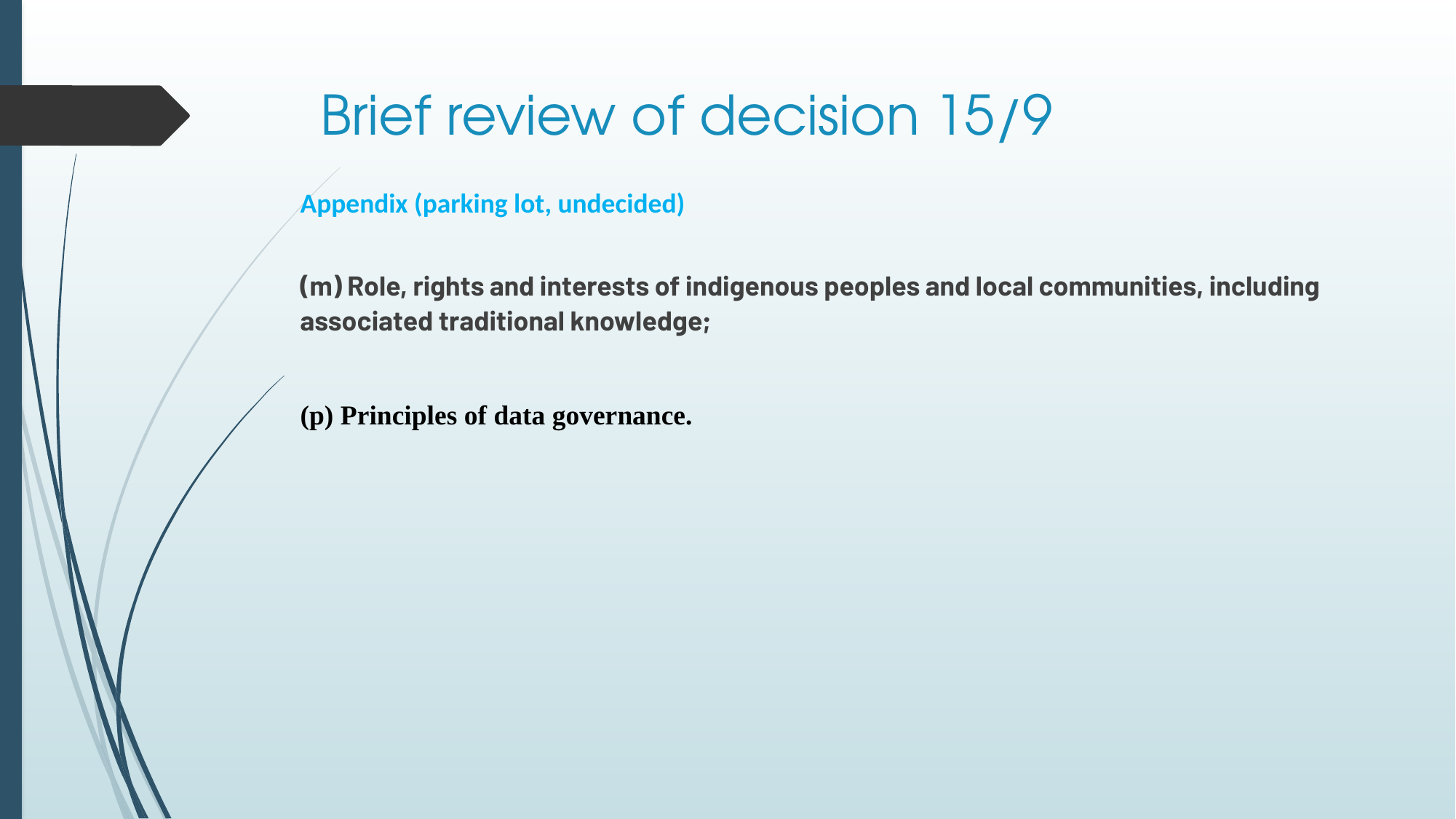

# Brief review of decision 15/9
Appendix (parking lot, undecided)

(m) Role, rights and interests of indigenous peoples and local communities, including associated traditional knowledge;

(p) Principles of data governance.